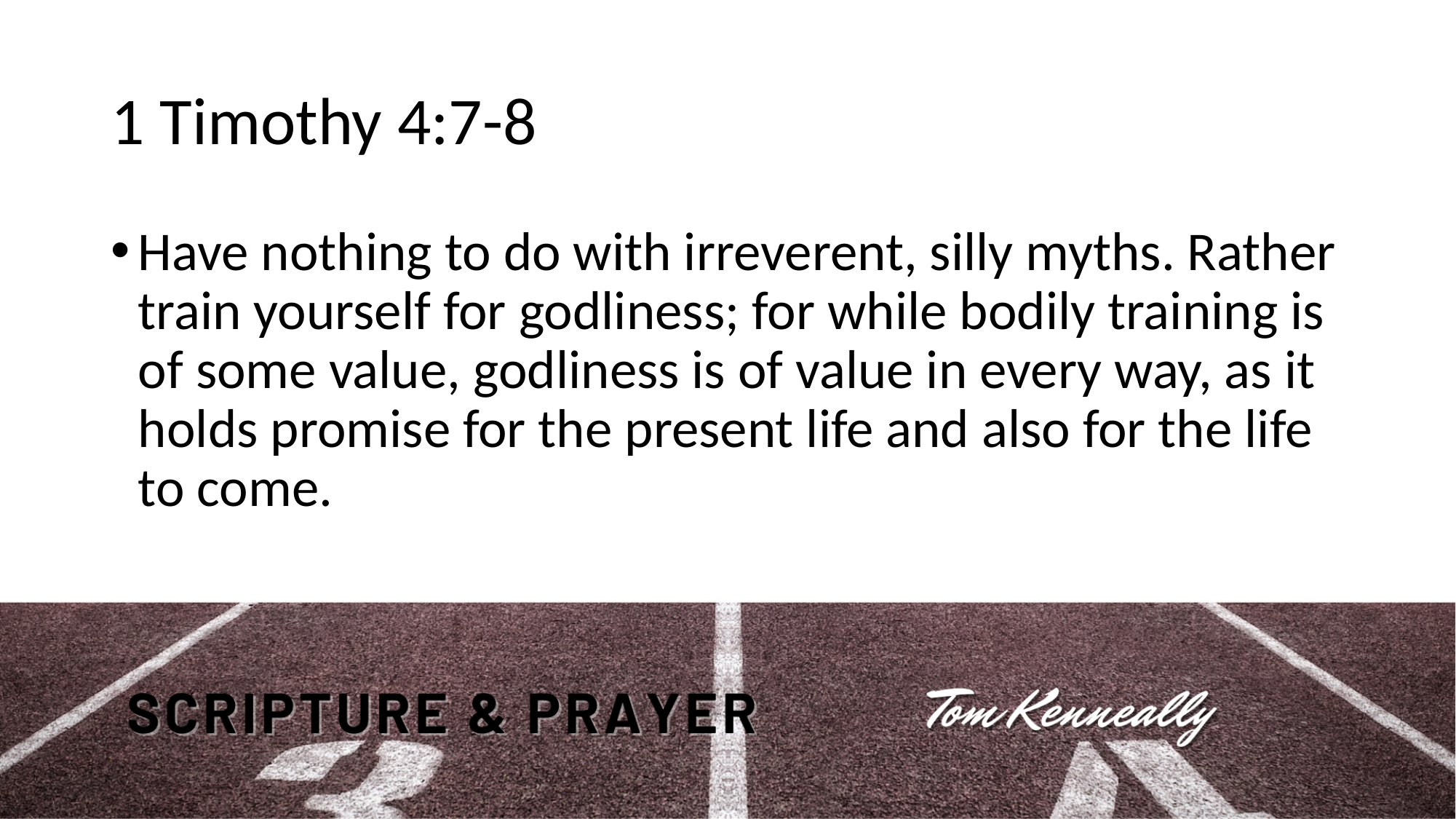

# 1 Timothy 4:7-8
Have nothing to do with irreverent, silly myths. Rather train yourself for godliness; for while bodily training is of some value, godliness is of value in every way, as it holds promise for the present life and also for the life to come.